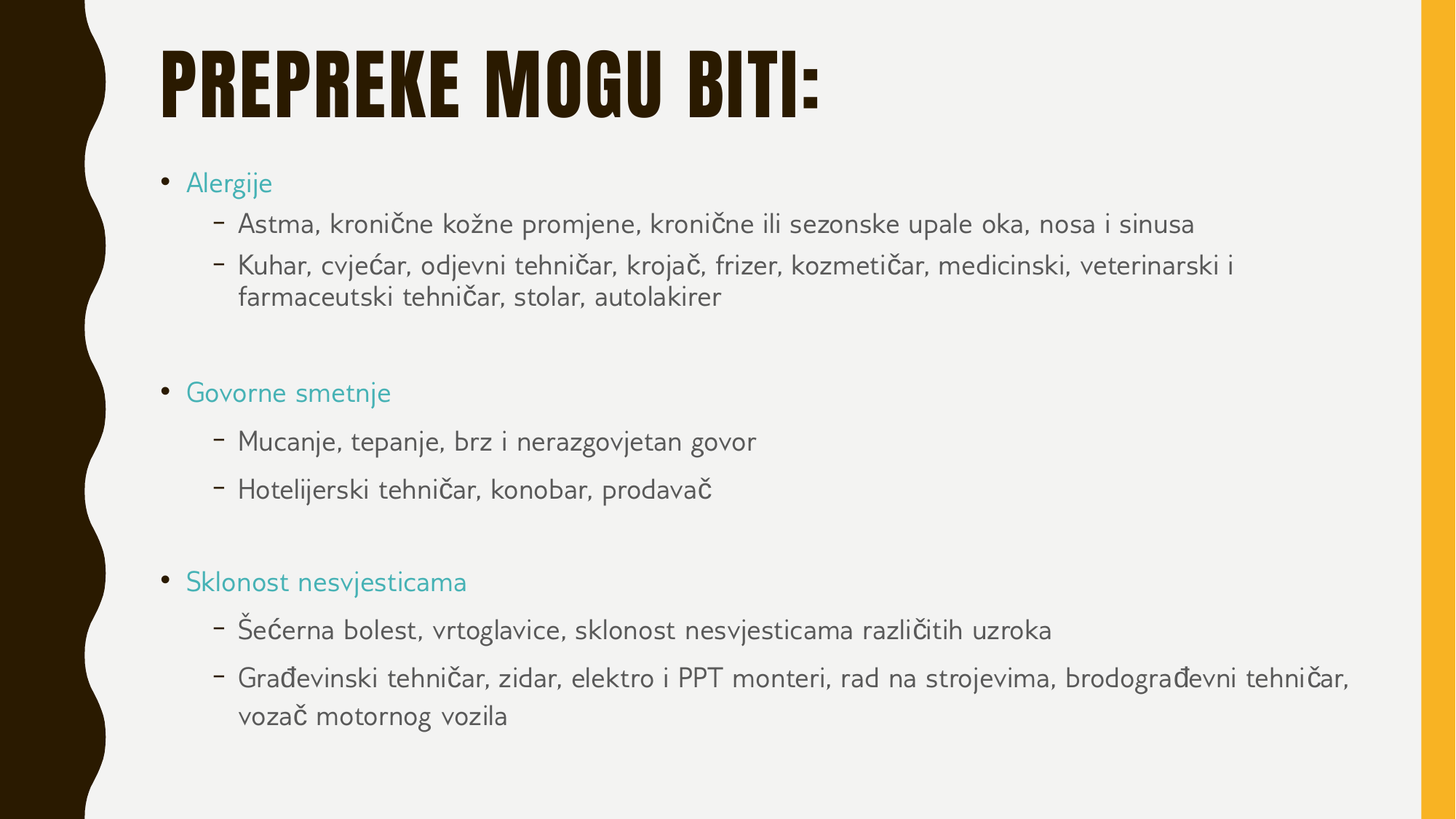

# Prepreke mogu biti:
Alergije
Astma, kronične kožne promjene, kronične ili sezonske upale oka, nosa i sinusa
Kuhar, cvjećar, odjevni tehničar, krojač, frizer, kozmetičar, medicinski, veterinarski i farmaceutski tehničar, stolar, autolakirer

Govorne smetnje
Mucanje, tepanje, brz i nerazgovjetan govor
Hotelijerski tehničar, konobar, prodavač

Sklonost nesvjesticama
Šećerna bolest, vrtoglavice, sklonost nesvjesticama različitih uzroka
Građevinski tehničar, zidar, elektro i PPT monteri, rad na strojevima, brodograđevni tehničar, vozač motornog vozila